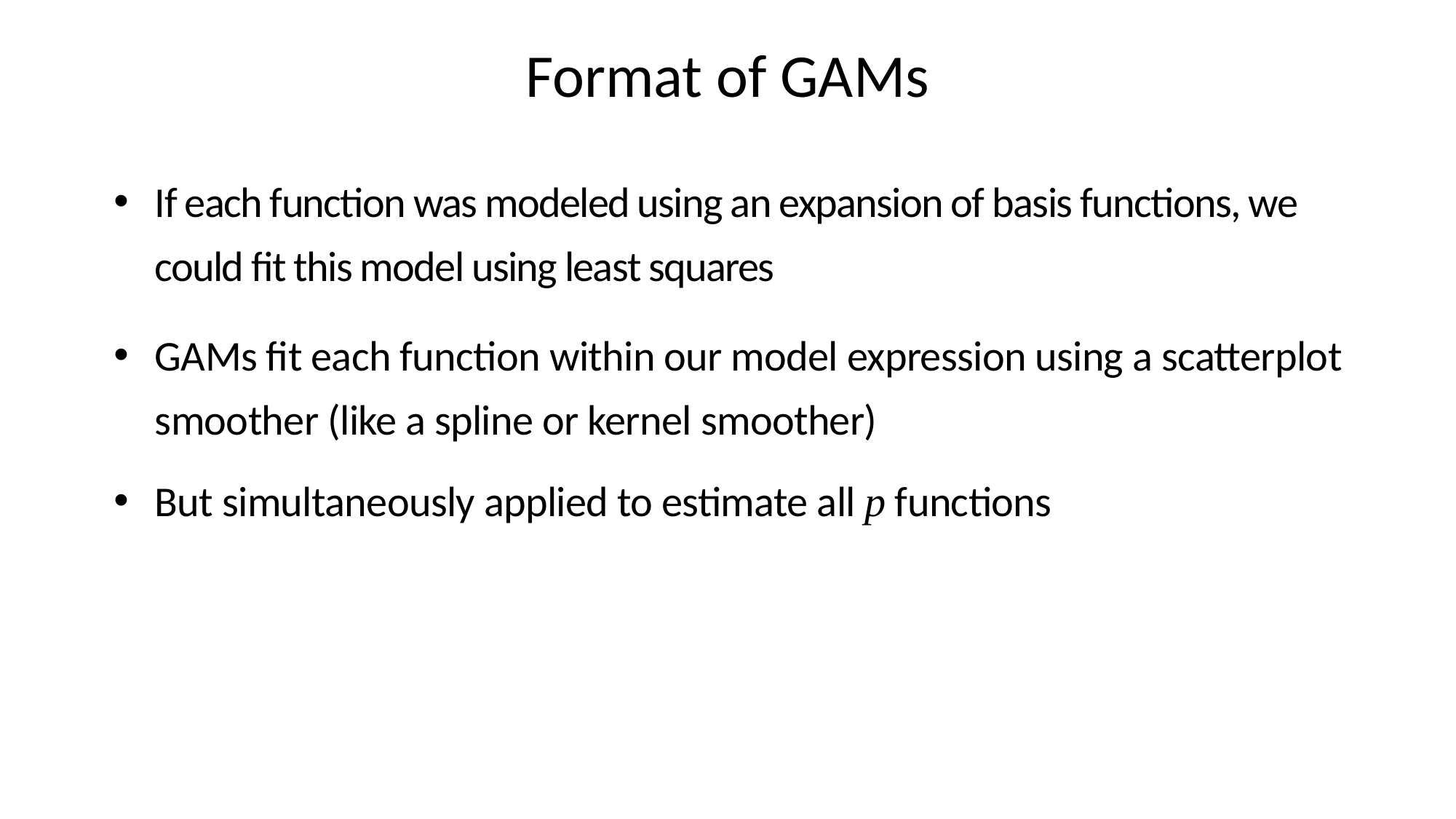

# Format of GAMs
If each function was modeled using an expansion of basis functions, we could fit this model using least squares

GAMs fit each function within our model expression using a scatterplot smoother (like a spline or kernel smoother)

But simultaneously applied to estimate all p functions